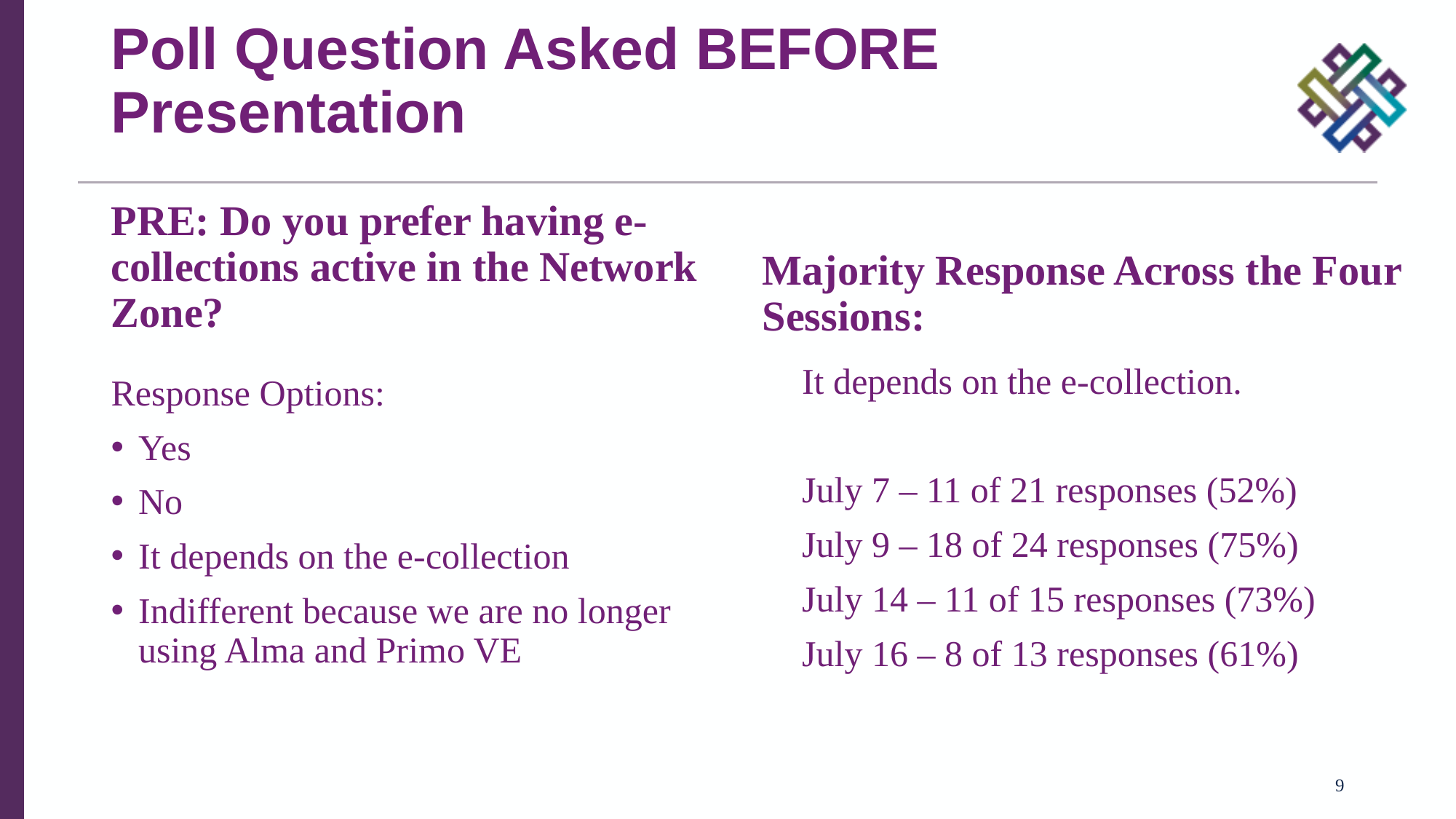

# Poll Question Asked BEFORE Presentation
PRE: Do you prefer having e-collections active in the Network Zone?
Majority Response Across the Four Sessions:
It depends on the e-collection.

July 7 – 11 of 21 responses (52%)
July 9 – 18 of 24 responses (75%)
July 14 – 11 of 15 responses (73%)
July 16 – 8 of 13 responses (61%)
Response Options:
Yes
No
It depends on the e-collection
Indifferent because we are no longer using Alma and Primo VE

9